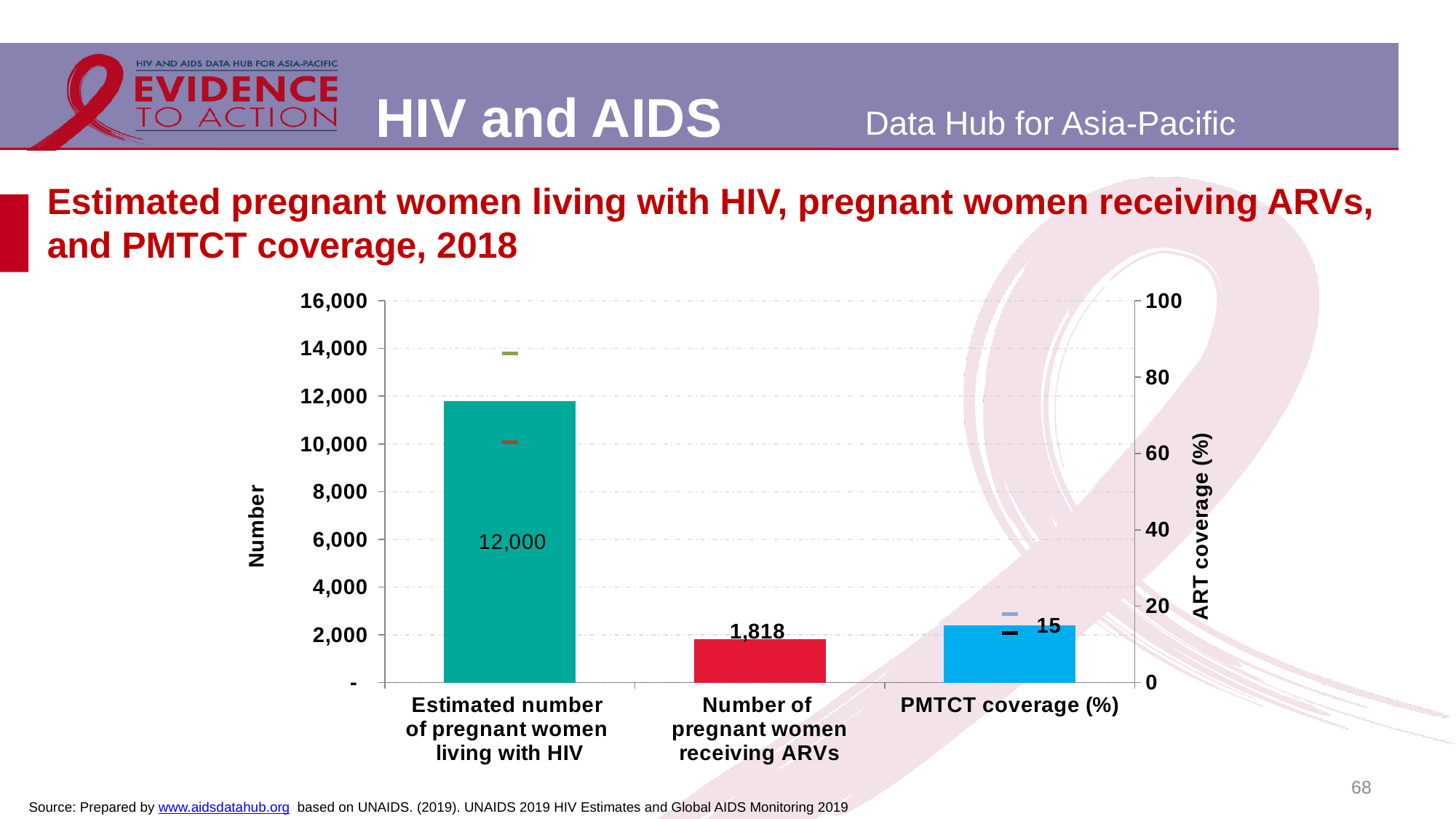

# Estimated pregnant women living with HIV, pregnant women receiving ARVs, and PMTCT coverage, 2018

### Chart

| Category | Estimate | Number of pregnant women
 receiving PMTCT | Estimated ART coverage | Lower estimate | Upper estimate | ART Lower estimate | ART Upper estimate |
|---|---|---|---|---|---|---|---|
| Estimated number
of pregnant women
living with HIV | 11797.0 | None | None | 10077.0 | 13794.0 | None | None |
| Number of
pregnant women
receiving ARVs | None | 1818.0 | None | None | None | None | None |
| PMTCT coverage (%) | None | None | 15.0 | None | None | 13.0 | 18.0 |
68
Source: Prepared by www.aidsdatahub.org  based on UNAIDS. (2019). UNAIDS 2019 HIV Estimates and Global AIDS Monitoring 2019